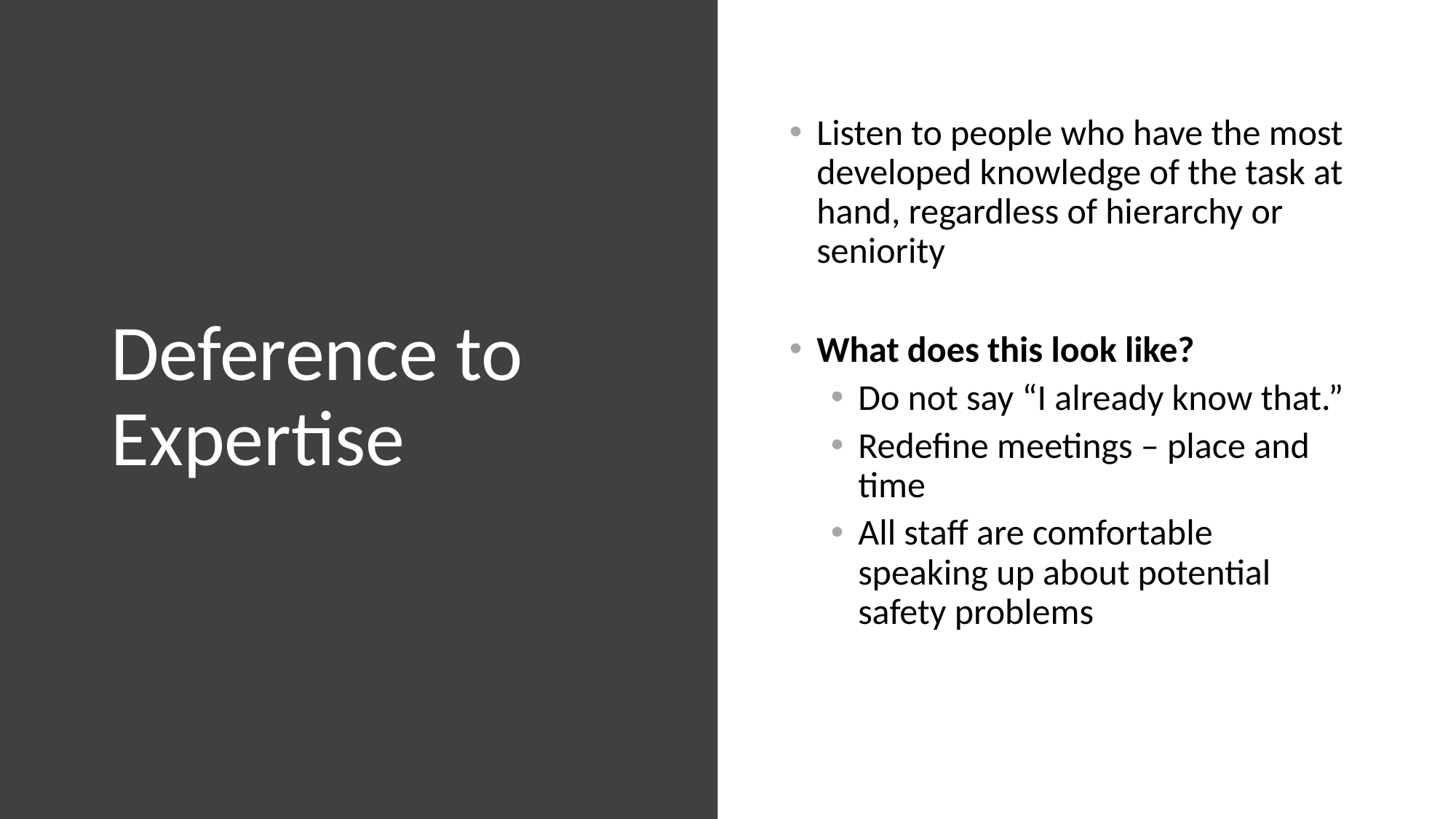

# Deference to Expertise
Listen to people who have the most developed knowledge of the task at hand, regardless of hierarchy or seniority

What does this look like?
Do not say “I already know that.”
Redefine meetings – place and time
All staff are comfortable speaking up about potential safety problems